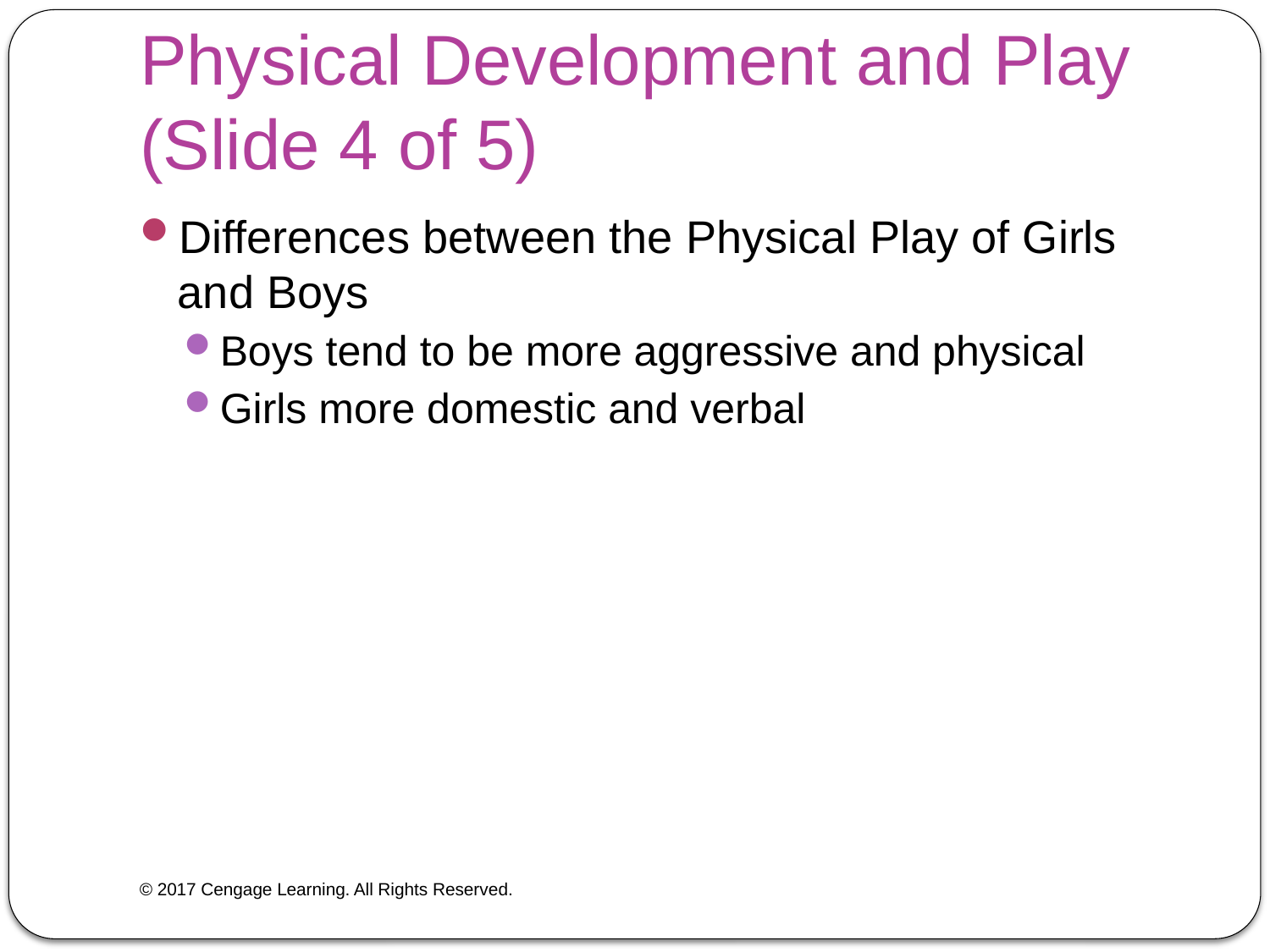

# Physical Development and Play (Slide 4 of 5)
Differences between the Physical Play of Girls and Boys
Boys tend to be more aggressive and physical
Girls more domestic and verbal

© 2017 Cengage Learning. All Rights Reserved.